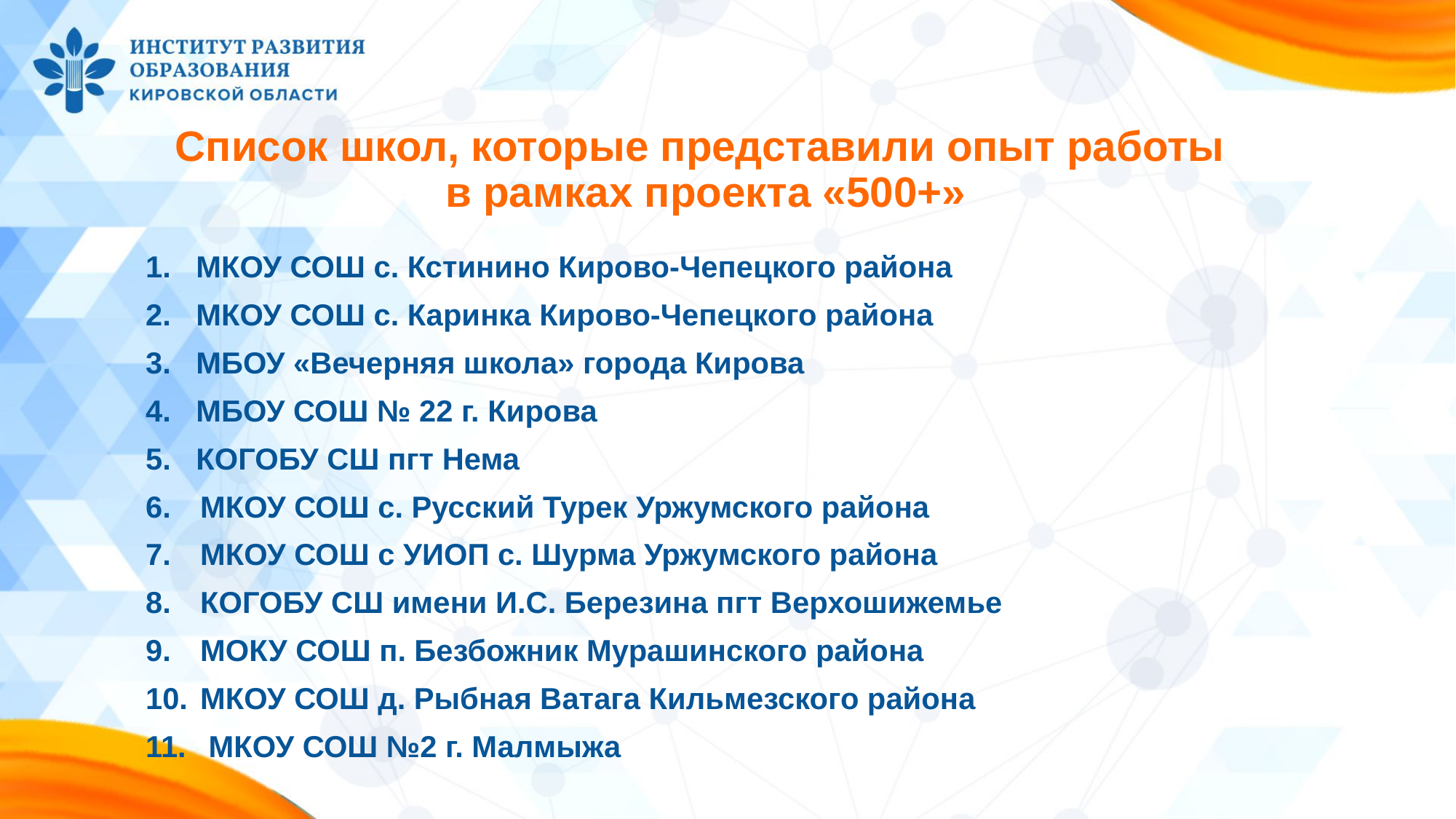

# Список школ, которые представили опыт работы в рамках проекта «500+»
1.   МКОУ СОШ с. Кстинино Кирово-Чепецкого района
2.   МКОУ СОШ с. Каринка Кирово-Чепецкого района
3.   МБОУ «Вечерняя школа» города Кирова
4.   МБОУ СОШ № 22 г. Кирова
5.   КОГОБУ СШ пгт Нема
МКОУ СОШ с. Русский Турек Уржумского района
МКОУ СОШ с УИОП с. Шурма Уржумского района
КОГОБУ СШ имени И.С. Березина пгт Верхошижемье
МОКУ СОШ п. Безбожник Мурашинского района
МКОУ СОШ д. Рыбная Ватага Кильмезского района
 МКОУ СОШ №2 г. Малмыжа